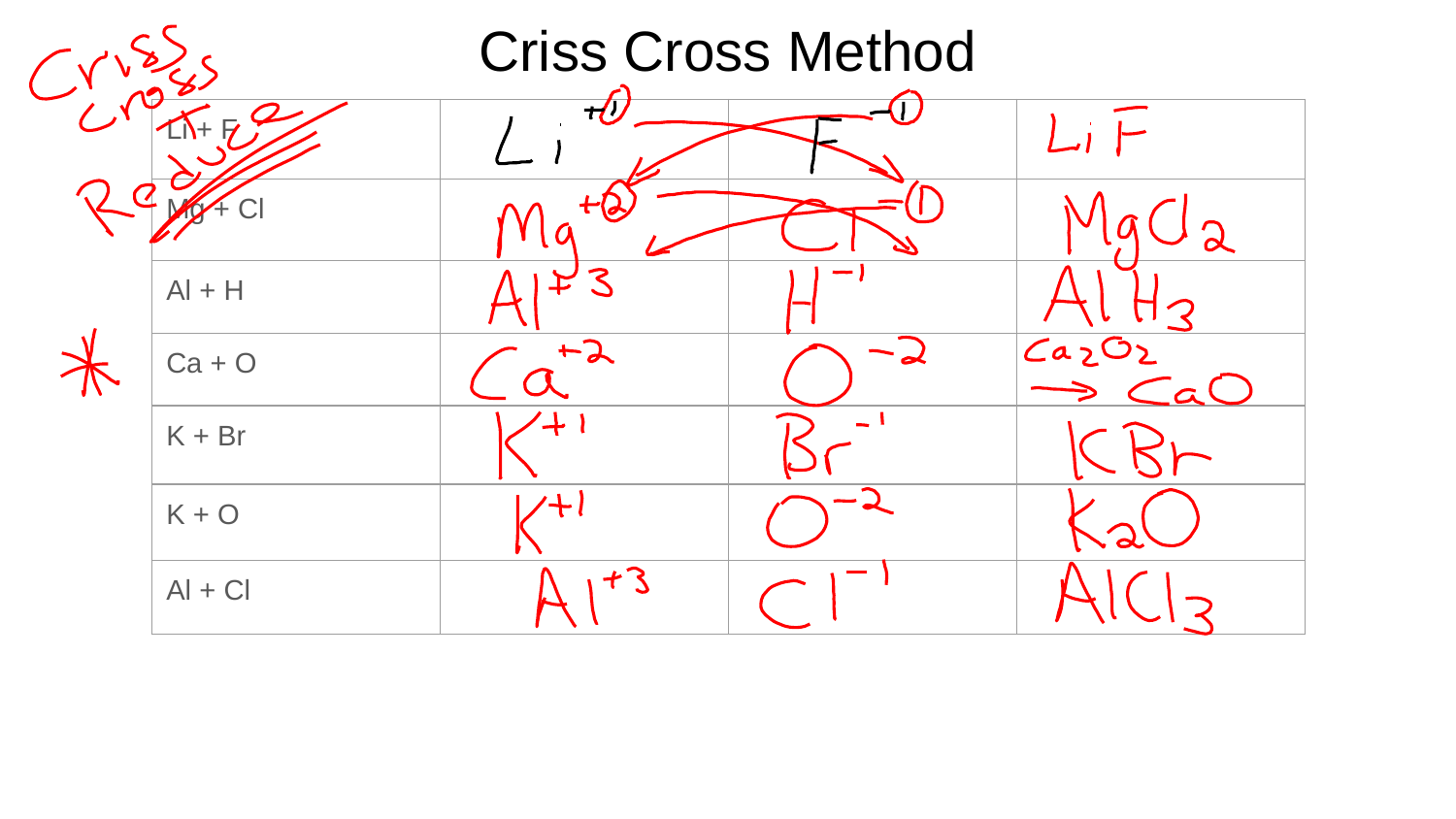

# Criss Cross Method

| Li + F |  |  |  |
| --- | --- | --- | --- |
| Mg + Cl |  |  |  |
| Al + H |  |  |  |
| Ca + O |  |  |  |
| K + Br |  |  |  |
| K + O |  |  |  |
| Al + Cl |  |  |  |